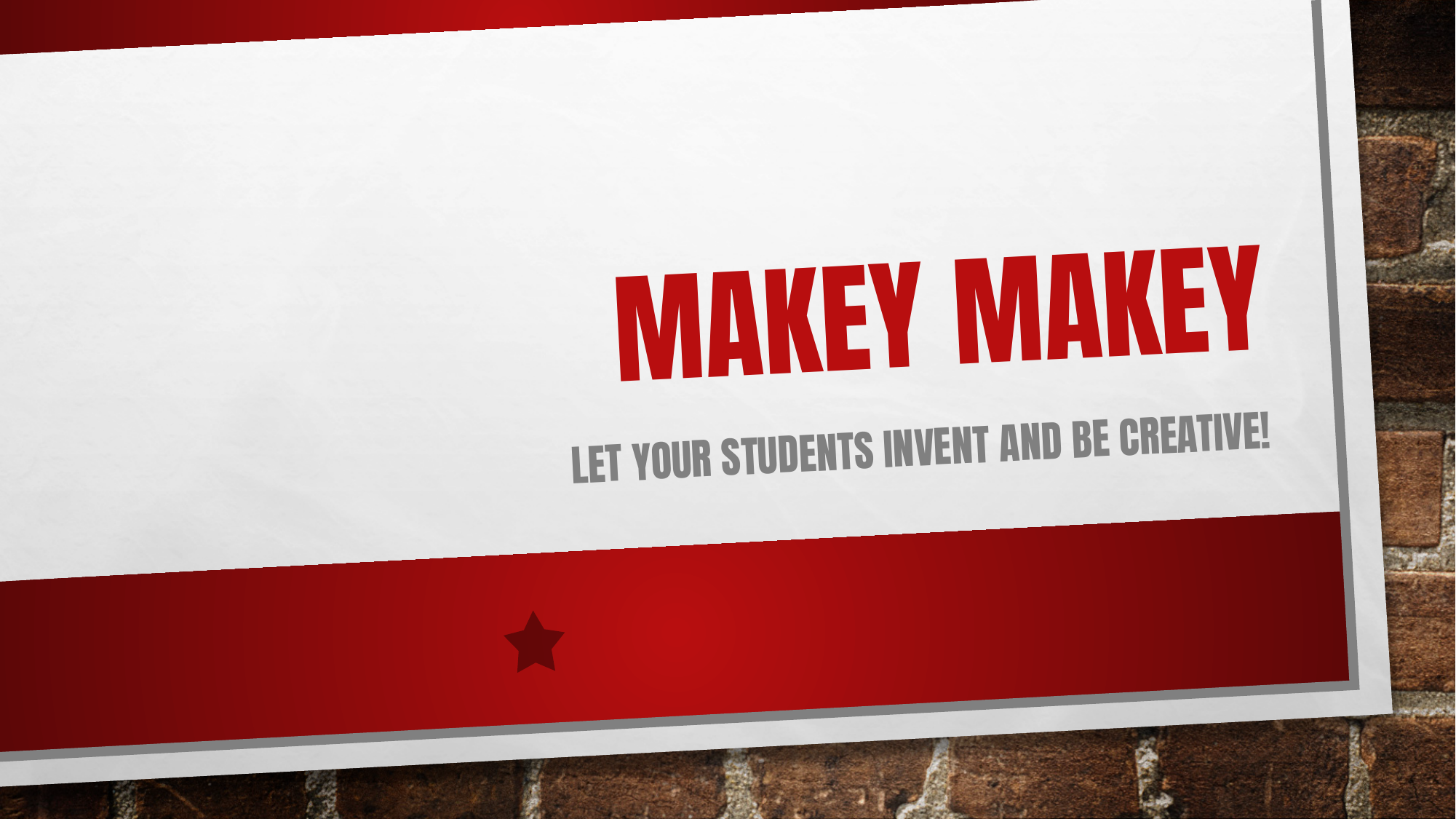

# Makey makey
Let your students invent and be creative!